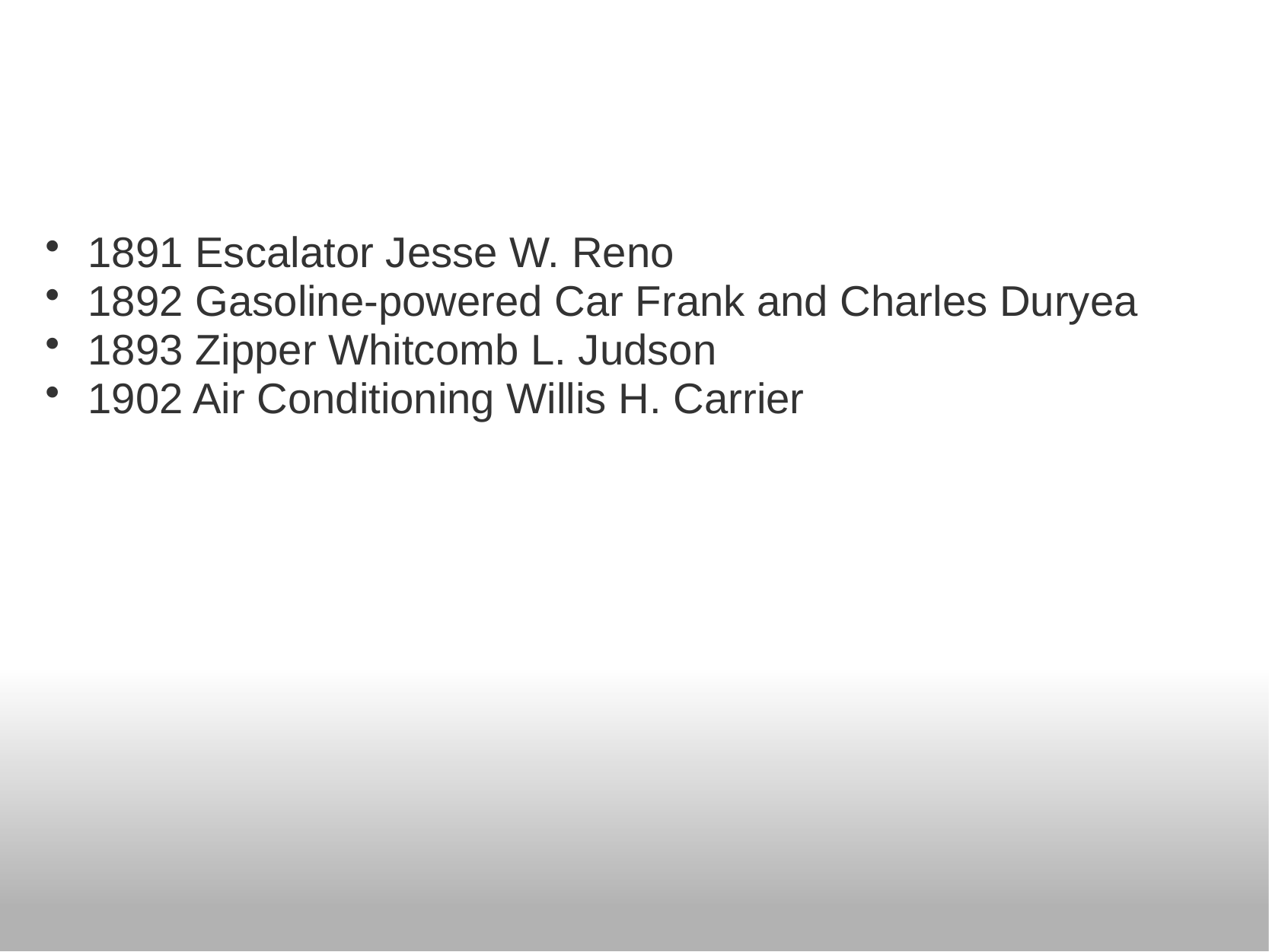

#
1891 Escalator Jesse W. Reno
1892 Gasoline-powered Car Frank and Charles Duryea
1893 Zipper Whitcomb L. Judson
1902 Air Conditioning Willis H. Carrier